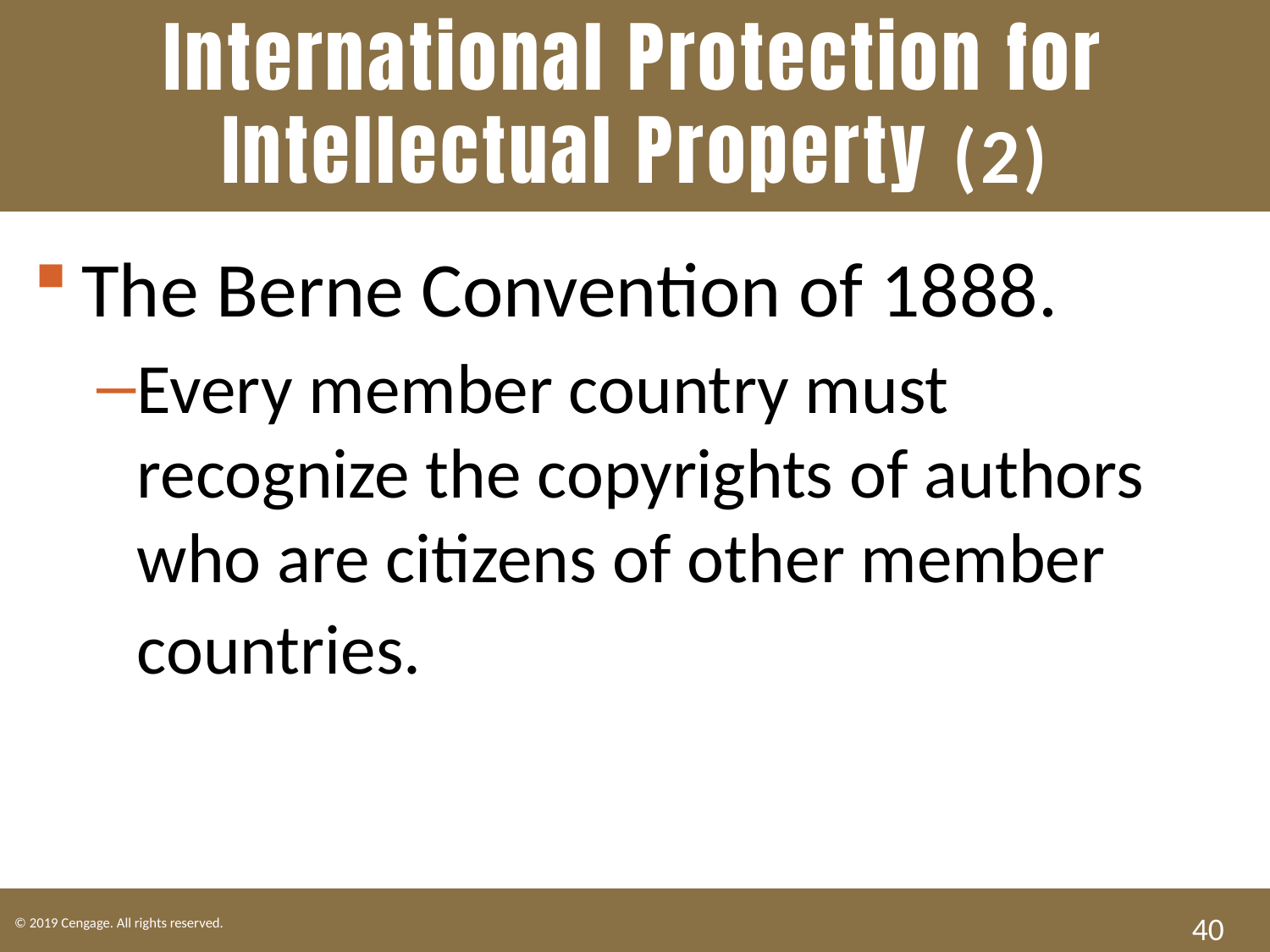

International Protection for Intellectual Property (2)
The Berne Convention of 1888.
Every member country must recognize the copyrights of authors who are citizens of other member countries.
40